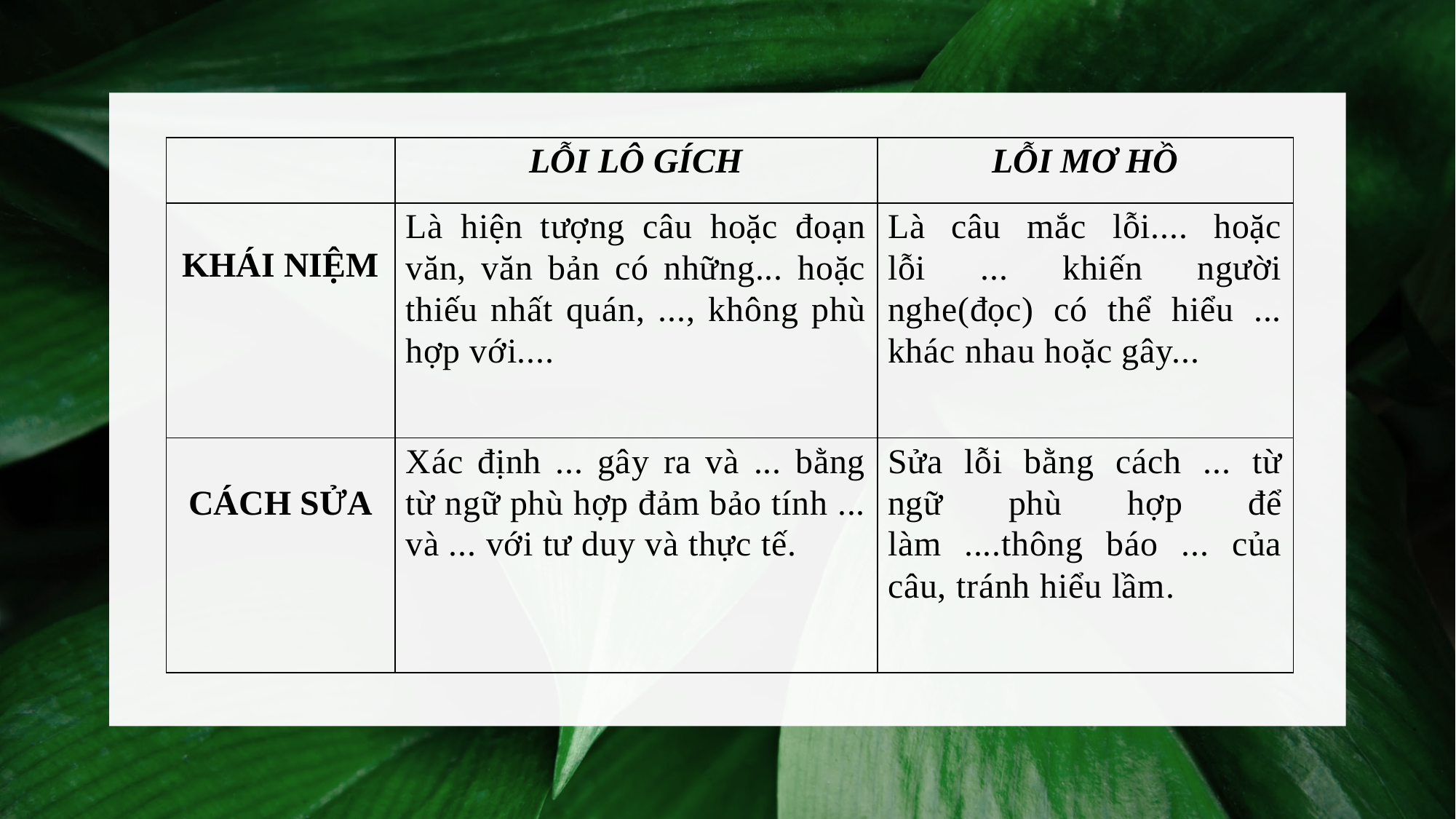

|  | LỖI LÔ GÍCH | LỖI MƠ HỒ |
| --- | --- | --- |
| KHÁI NIỆM | Là hiện tượng câu hoặc đoạn văn, văn bản có những... hoặc thiếu nhất quán, ..., không phù hợp với.... | Là câu mắc lỗi.... hoặc lỗi ... khiến người nghe(đọc) có thể hiểu ... khác nhau hoặc gây... |
| CÁCH SỬA | Xác định ... gây ra và ... bằng từ ngữ phù hợp đảm bảo tính ... và ... với tư duy và thực tế. | Sửa lỗi bằng cách ... từ ngữ phù hợp để làm ....thông báo ... của câu, tránh hiểu lầm. |